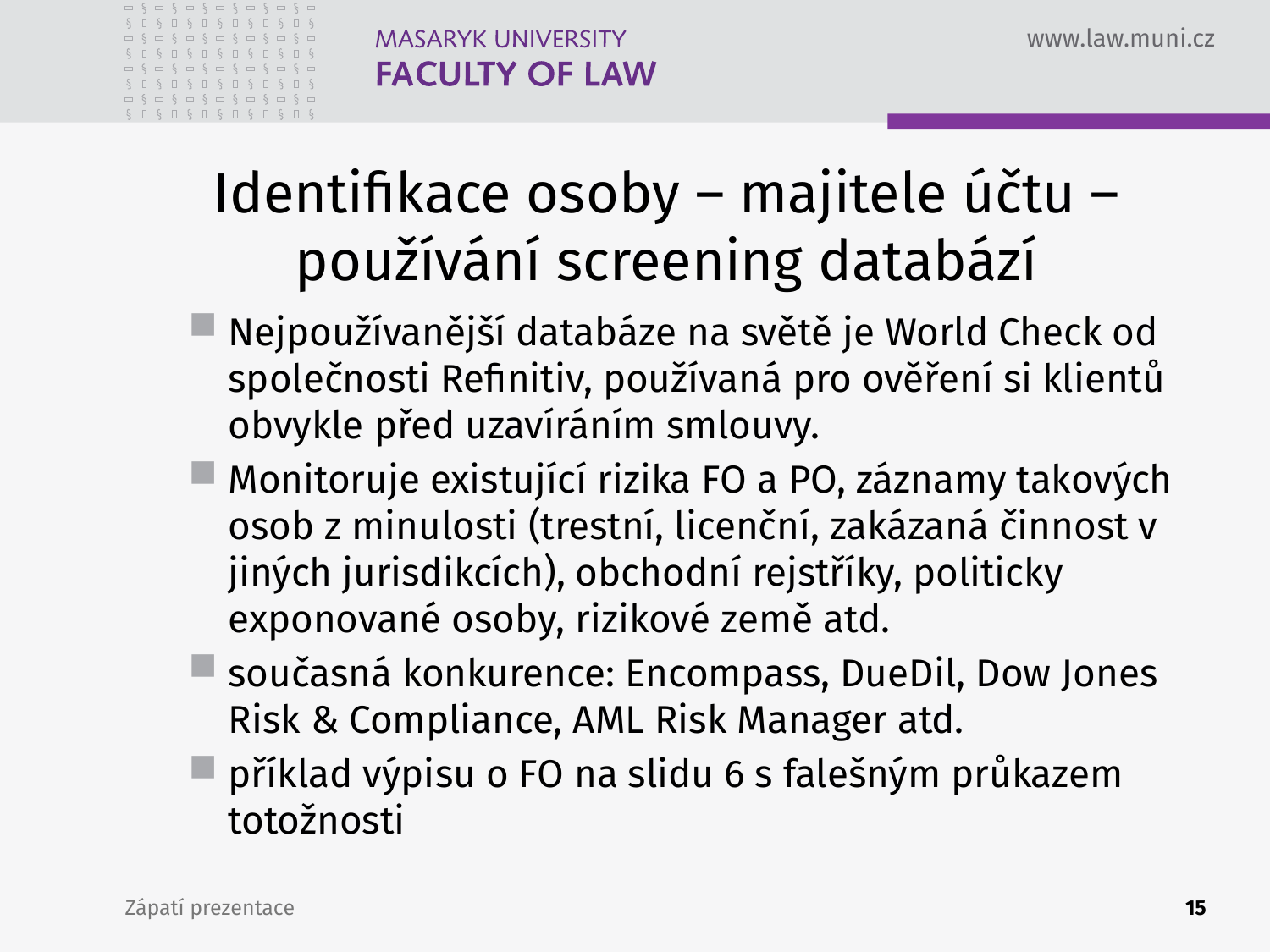

# Identifikace osoby – majitele účtu – používání screening databází
Nejpoužívanější databáze na světě je World Check od společnosti Refinitiv, používaná pro ověření si klientů obvykle před uzavíráním smlouvy.
Monitoruje existující rizika FO a PO, záznamy takových osob z minulosti (trestní, licenční, zakázaná činnost v jiných jurisdikcích), obchodní rejstříky, politicky exponované osoby, rizikové země atd.
současná konkurence: Encompass, DueDil, Dow Jones Risk & Compliance, AML Risk Manager atd.
příklad výpisu o FO na slidu 6 s falešným průkazem totožnosti
Zápatí prezentace
15